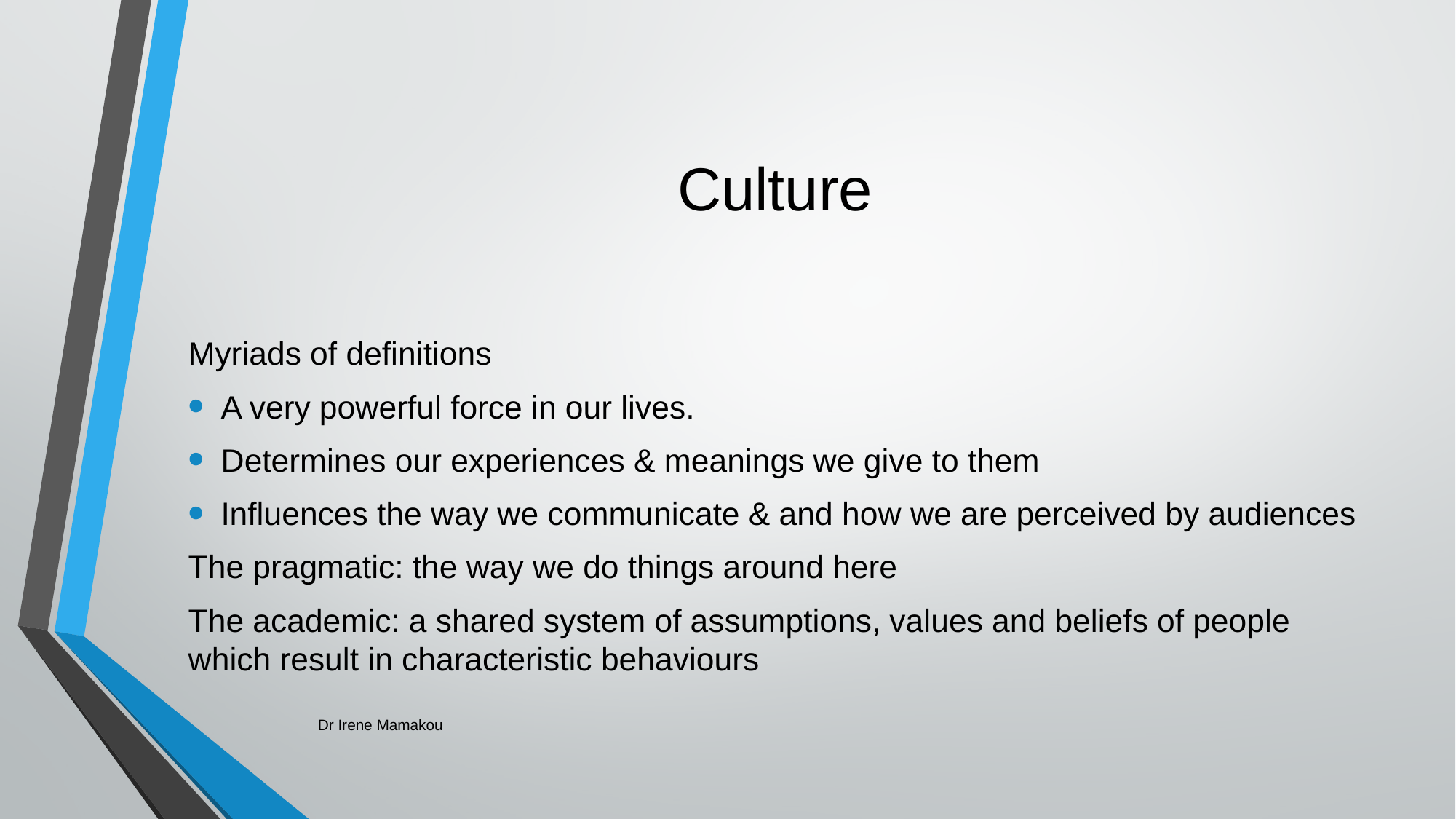

# Culture
Myriads of definitions
A very powerful force in our lives.
Determines our experiences & meanings we give to them
Influences the way we communicate & and how we are perceived by audiences
The pragmatic: the way we do things around here
The academic: a shared system of assumptions, values and beliefs of people which result in characteristic behaviours
Dr Irene Mamakou